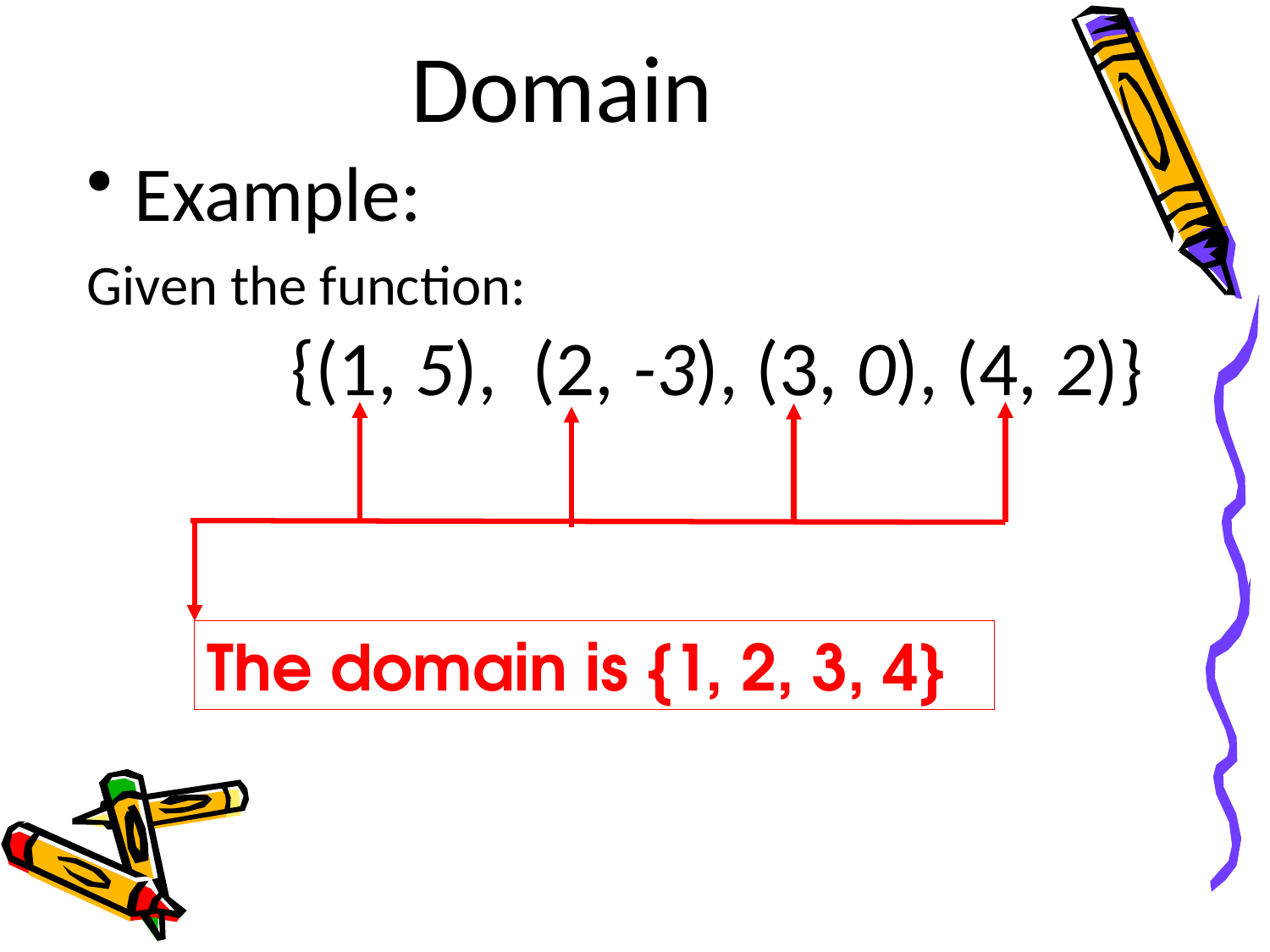

# Domain
Example:
Given the function:
{(1, 5),  (2, -3), (3, 0), (4, 2)}
The domain is {1, 2, 3, 4}